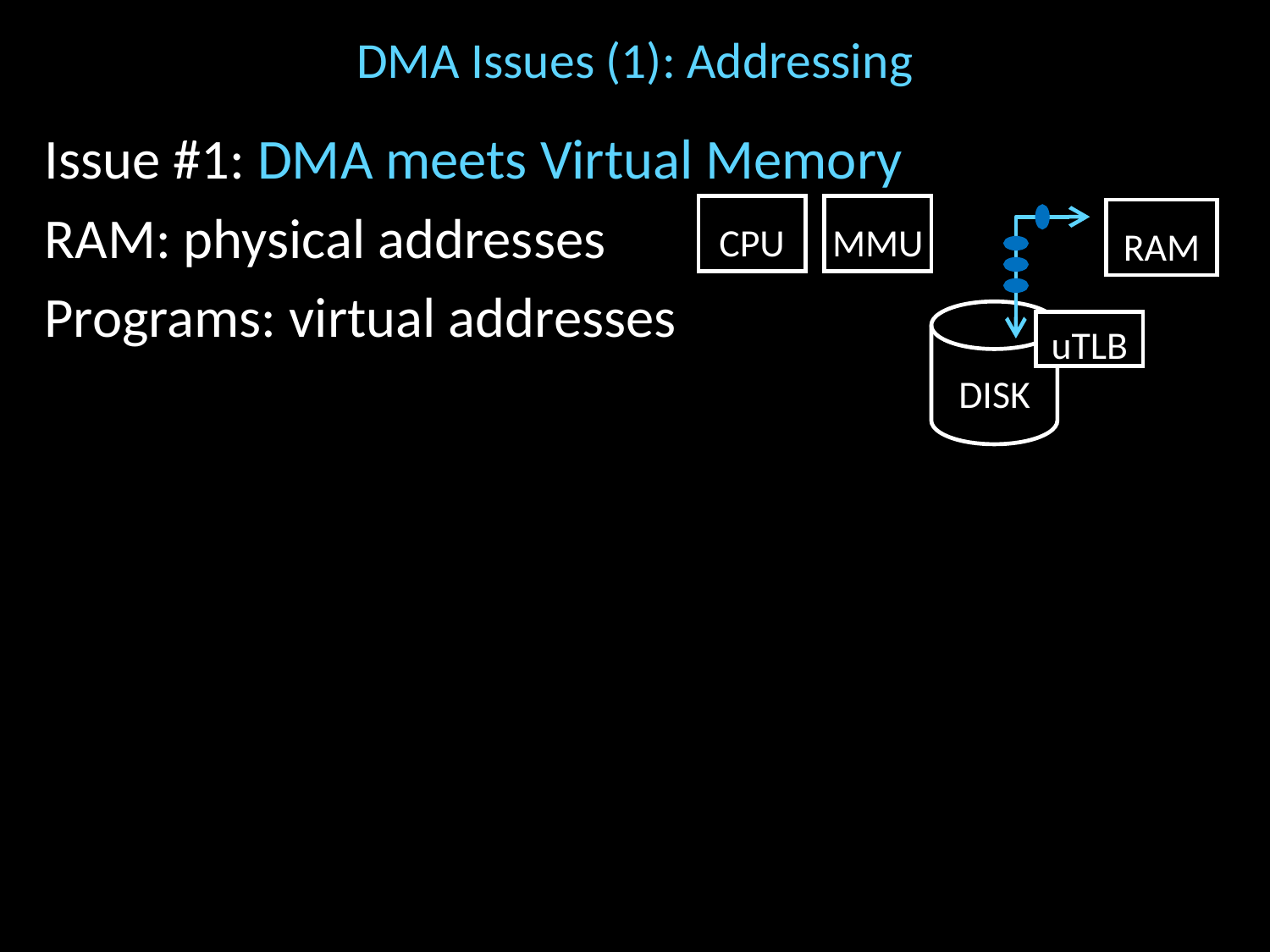

# DMA Issues (1): Addressing
Issue #1: DMA meets Virtual Memory
RAM: physical addresses
Programs: virtual addresses

CPU
MMU
RAM

DISK
uTLB